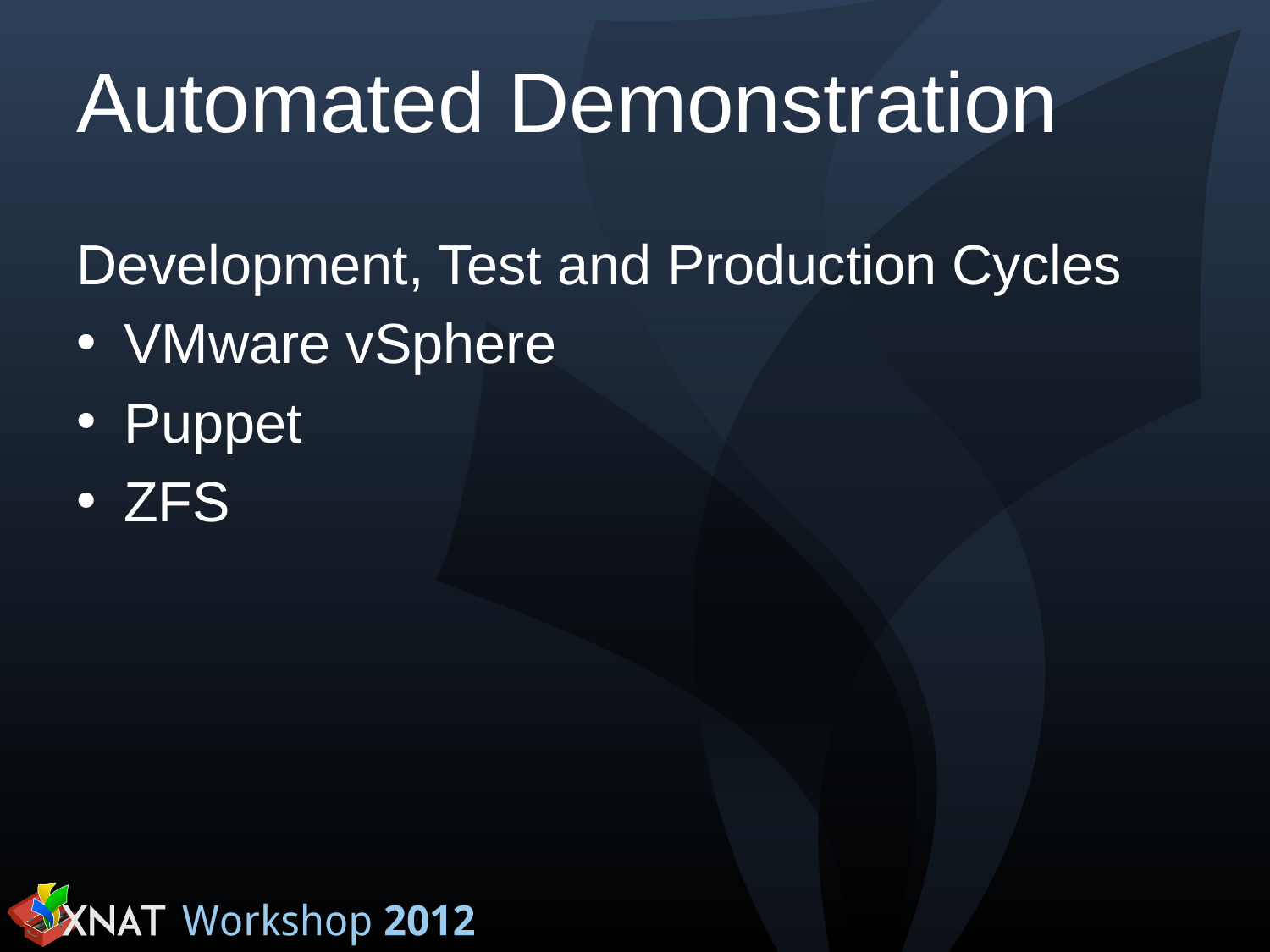

# Automated Demonstration
Development, Test and Production Cycles
VMware vSphere
Puppet
ZFS